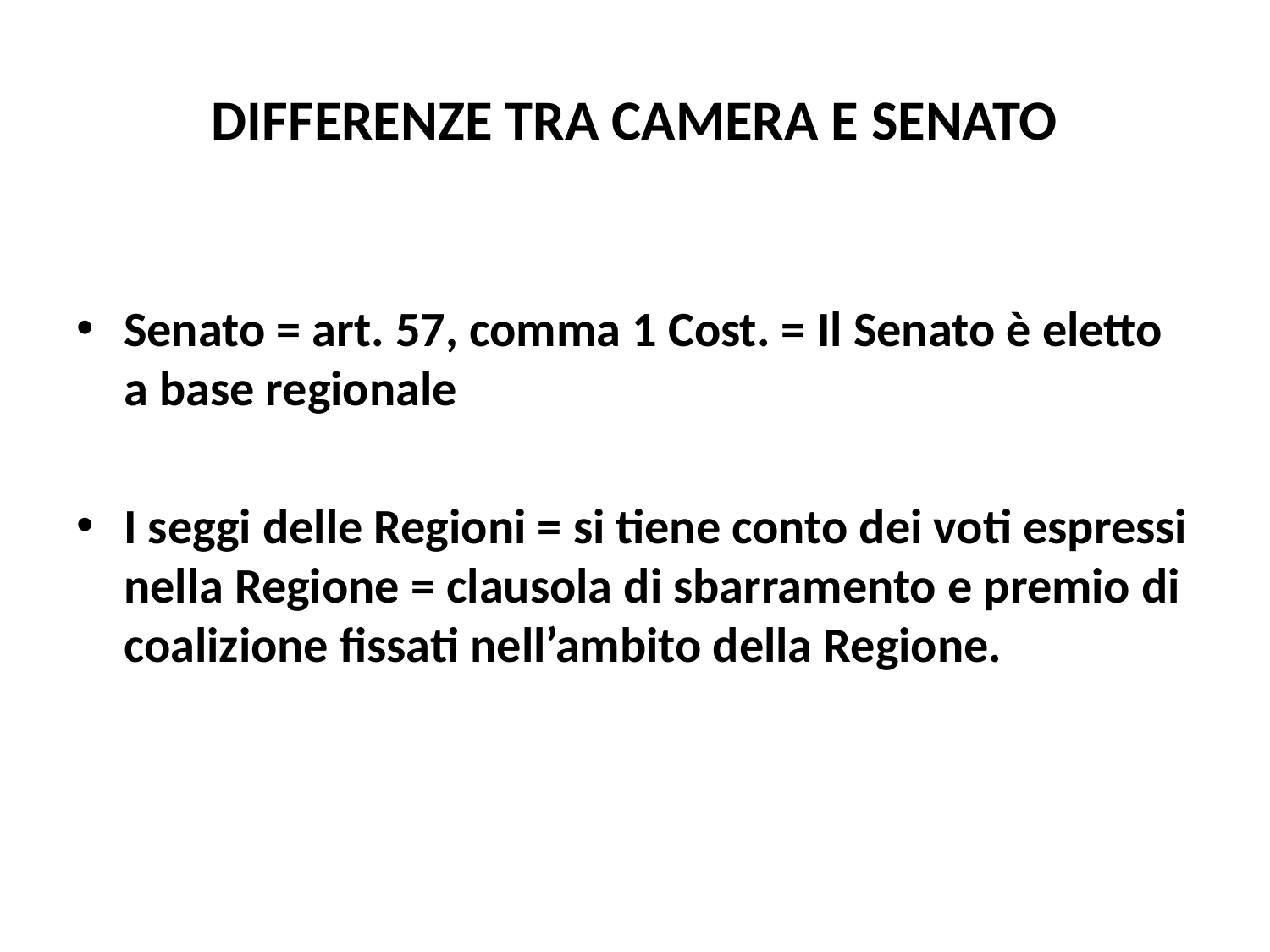

# DIFFERENZE TRA CAMERA E SENATO

Senato = art. 57, comma 1 Cost. = Il Senato è eletto a base regionale

I seggi delle Regioni = si tiene conto dei voti espressi nella Regione = clausola di sbarramento e premio di coalizione fissati nell’ambito della Regione.